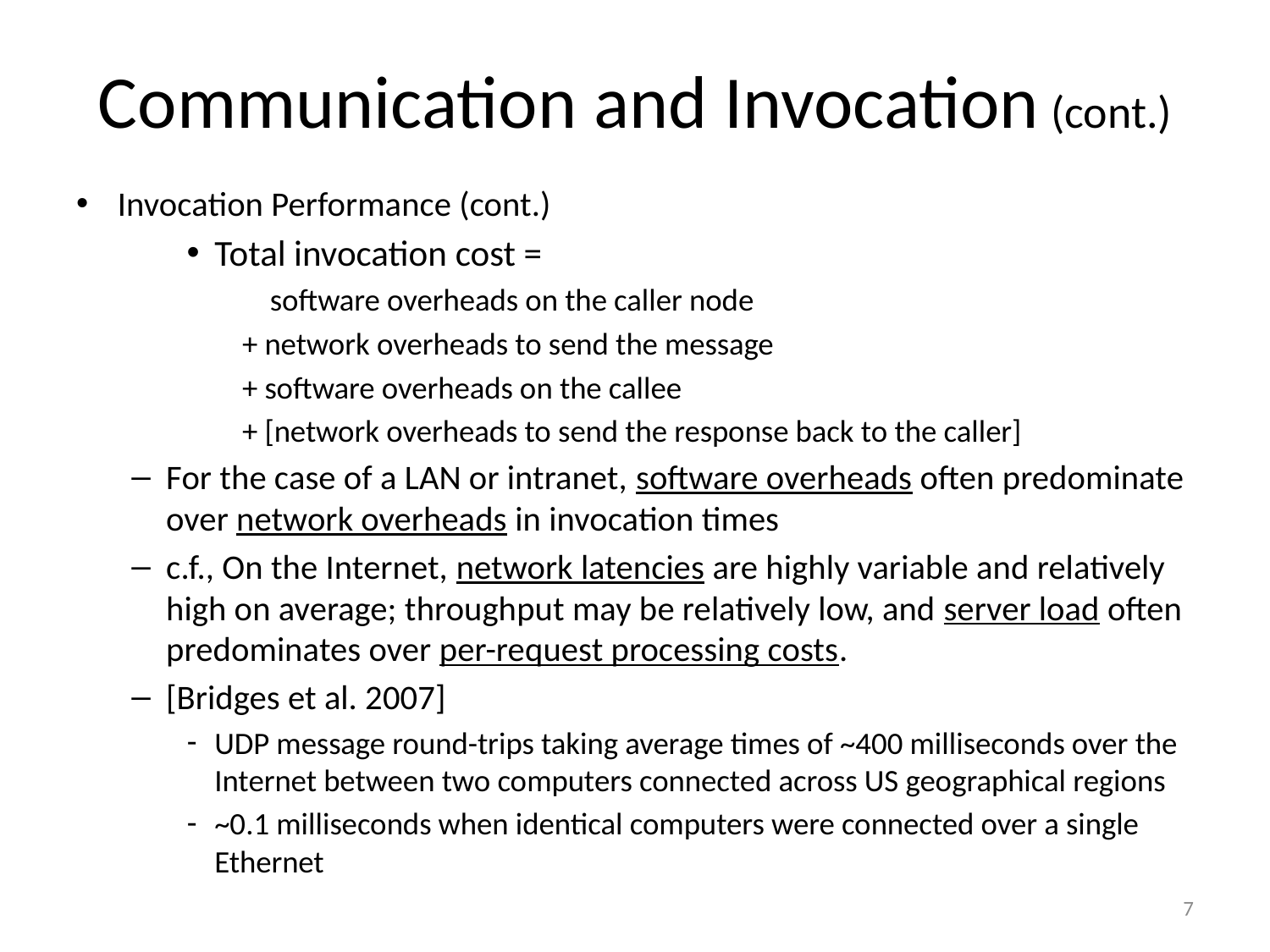

# Communication and Invocation (cont.)
Invocation Performance (cont.)
Total invocation cost =
    software overheads on the caller node
+ network overheads to send the message
+ software overheads on the callee
+ [network overheads to send the response back to the caller]
For the case of a LAN or intranet, software overheads often predominate over network overheads in invocation times
c.f., On the Internet, network latencies are highly variable and relatively high on average; throughput may be relatively low, and server load often predominates over per-request processing costs.
[Bridges et al. 2007]
UDP message round-trips taking average times of ~400 milliseconds over the Internet between two computers connected across US geographical regions
~0.1 milliseconds when identical computers were connected over a single Ethernet
7